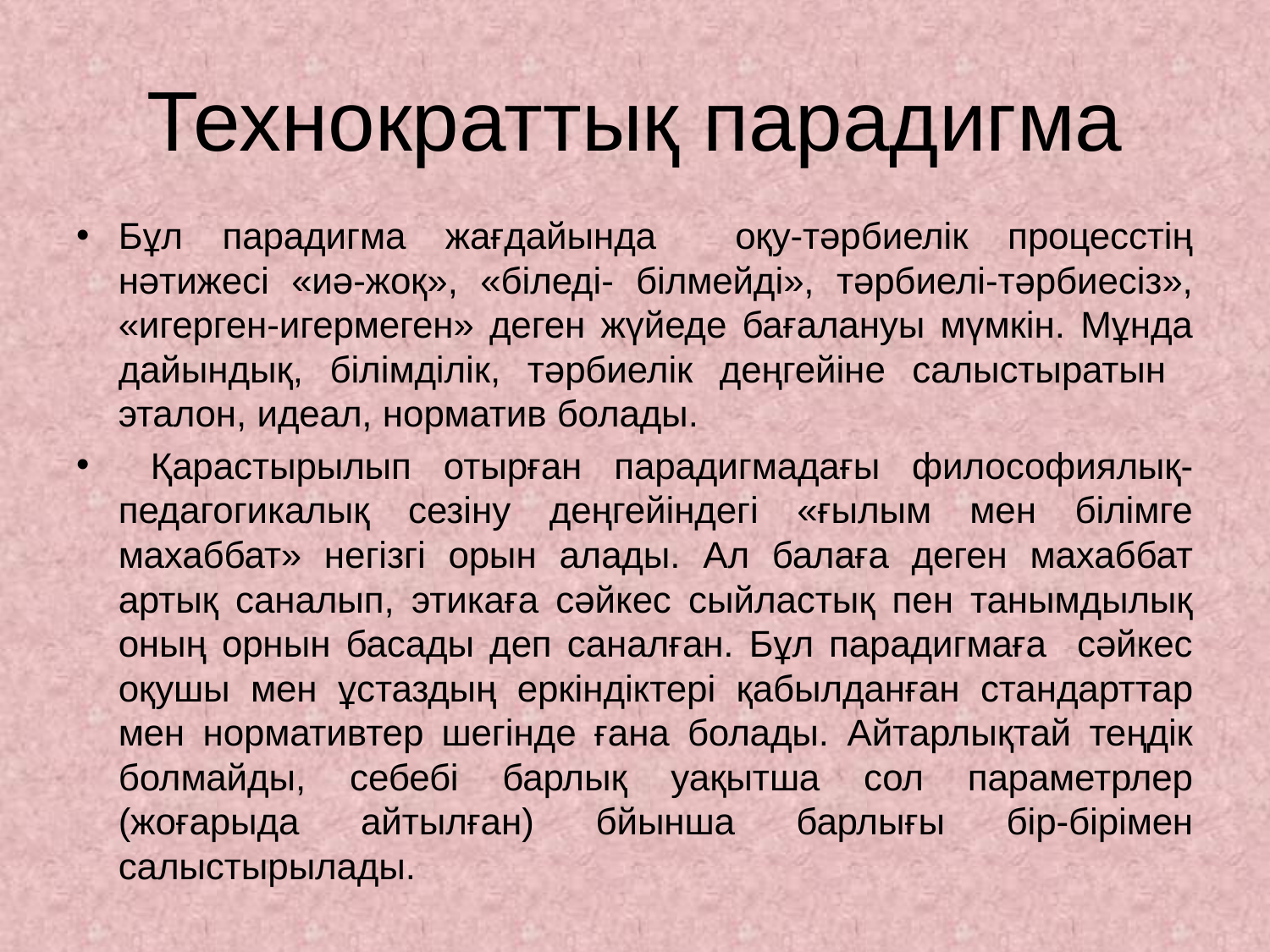

# Технократтық парадигма
Бұл парадигма жағдайында  оқу-тәрбиелік процесстің нәтижесі «иә-жоқ», «біледі- білмейді», тәрбиелі-тәрбиесіз», «игерген-игермеген» деген жүйеде бағалануы мүмкін. Мұнда дайындық, білімділік, тәрбиелік деңгейіне салыстыратын  эталон, идеал, норматив болады.
 Қарастырылып отырған парадигмадағы философиялық-педагогикалық сезіну деңгейіндегі «ғылым мен білімге махаббат» негізгі орын алады. Ал балаға деген махаббат артық саналып, этикаға сәйкес сыйластық пен танымдылық оның орнын басады деп саналған. Бұл парадигмаға  сәйкес оқушы мен ұстаздың еркіндіктері қабылданған стандарттар мен нормативтер шегінде ғана болады. Айтарлықтай теңдік болмайды, себебі барлық уақытша сол параметрлер (жоғарыда айтылған) бйынша барлығы бір-бірімен салыстырылады.